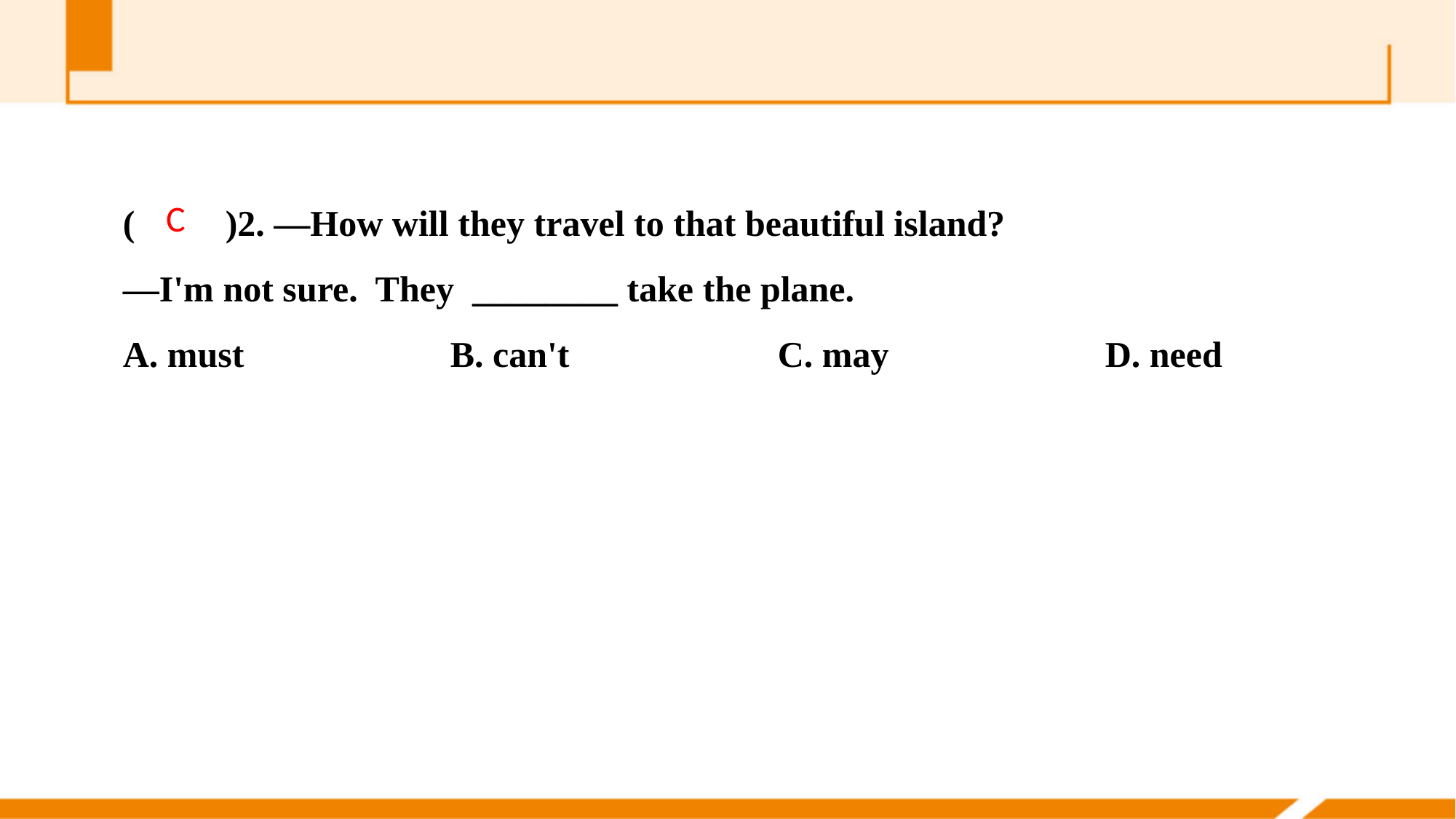

(　　)2. —How will they travel to that beautiful island?
—I'm not sure.  They  ________ take the plane.
A. must  		B. can't  		C. may  		D. need
C